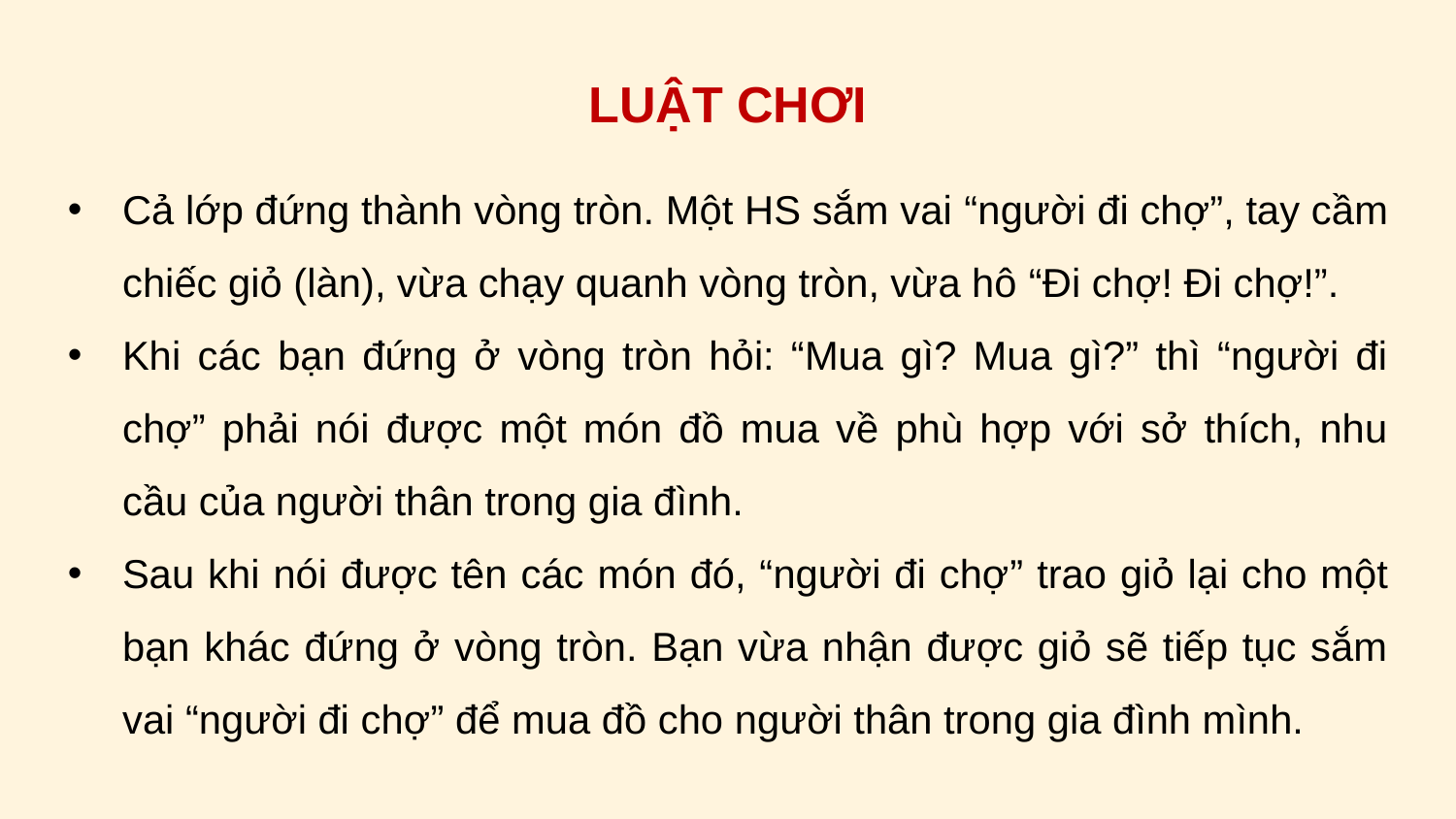

LUẬT CHƠI
Cả lớp đứng thành vòng tròn. Một HS sắm vai “người đi chợ”, tay cầm chiếc giỏ (làn), vừa chạy quanh vòng tròn, vừa hô “Đi chợ! Đi chợ!”.
Khi các bạn đứng ở vòng tròn hỏi: “Mua gì? Mua gì?” thì “người đi chợ” phải nói được một món đồ mua về phù hợp với sở thích, nhu cầu của người thân trong gia đình.
Sau khi nói được tên các món đó, “người đi chợ” trao giỏ lại cho một bạn khác đứng ở vòng tròn. Bạn vừa nhận được giỏ sẽ tiếp tục sắm vai “người đi chợ” để mua đồ cho người thân trong gia đình mình.